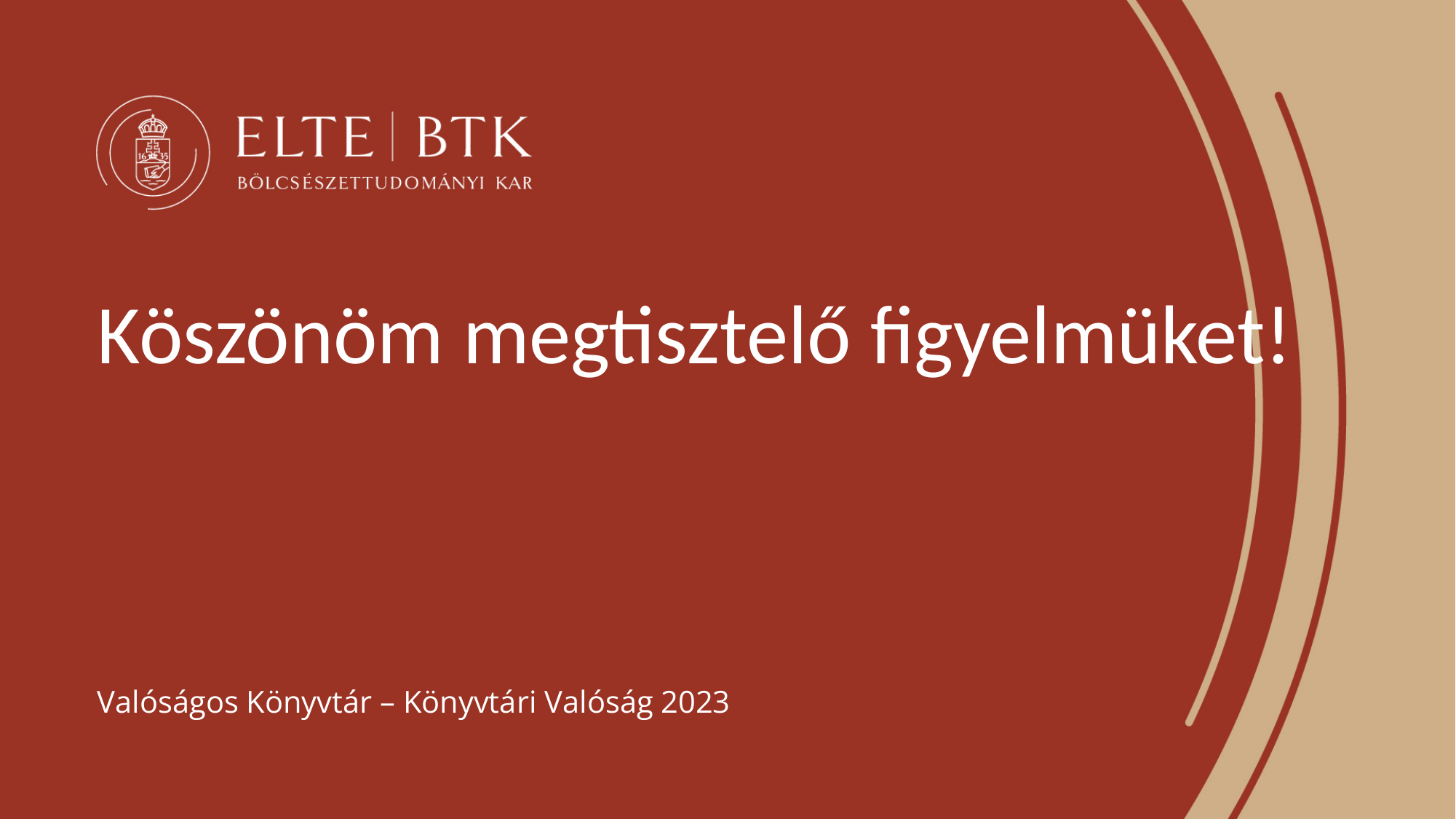

Köszönöm megtisztelő figyelmüket!

Valóságos Könyvtár – Könyvtári Valóság 2023